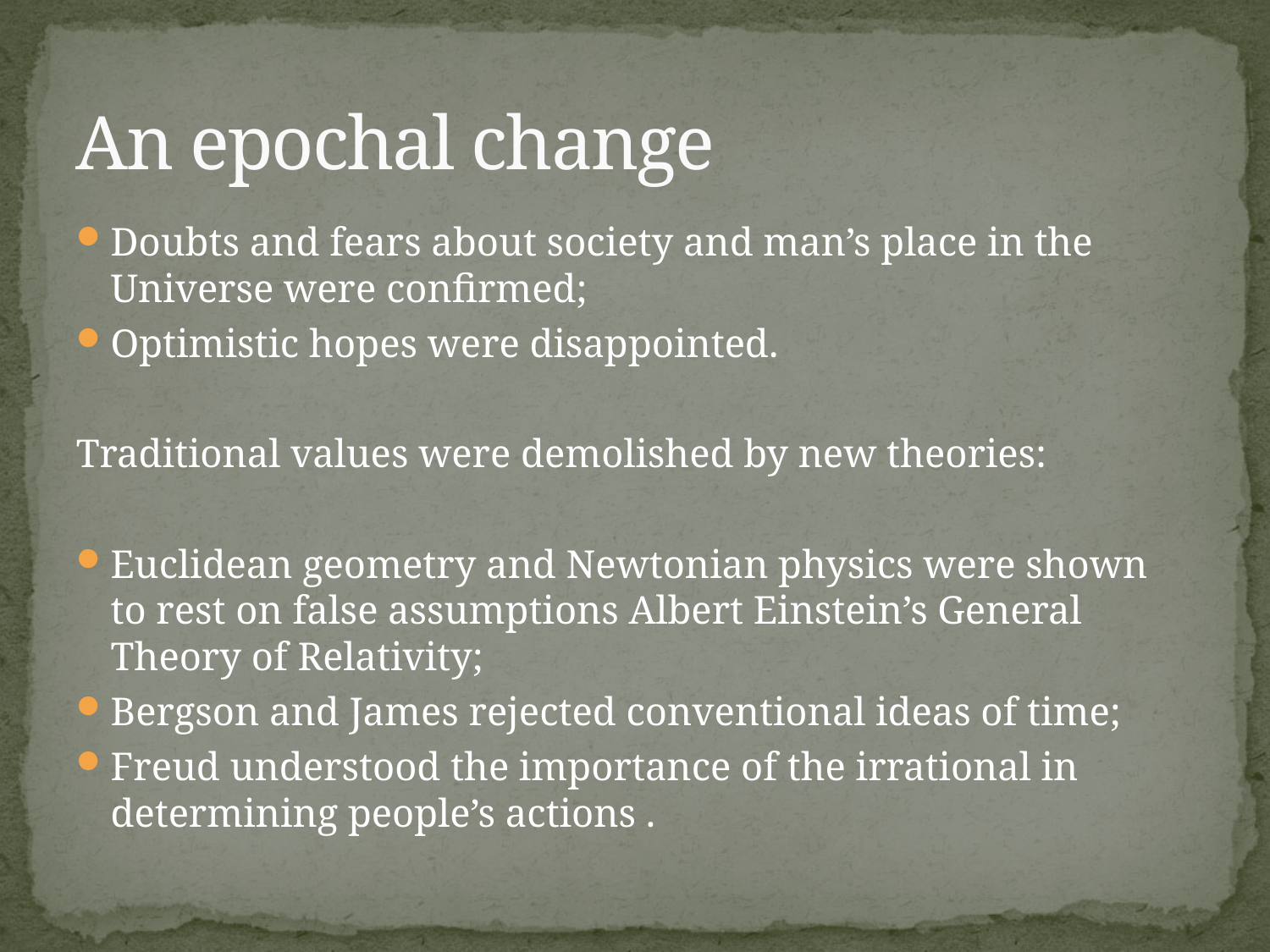

# An epochal change
Doubts and fears about society and man’s place in the Universe were confirmed;
Optimistic hopes were disappointed.

Traditional values were demolished by new theories:

Euclidean geometry and Newtonian physics were shown to rest on false assumptions Albert Einstein’s General Theory of Relativity;
Bergson and James rejected conventional ideas of time;
Freud understood the importance of the irrational in determining people’s actions .